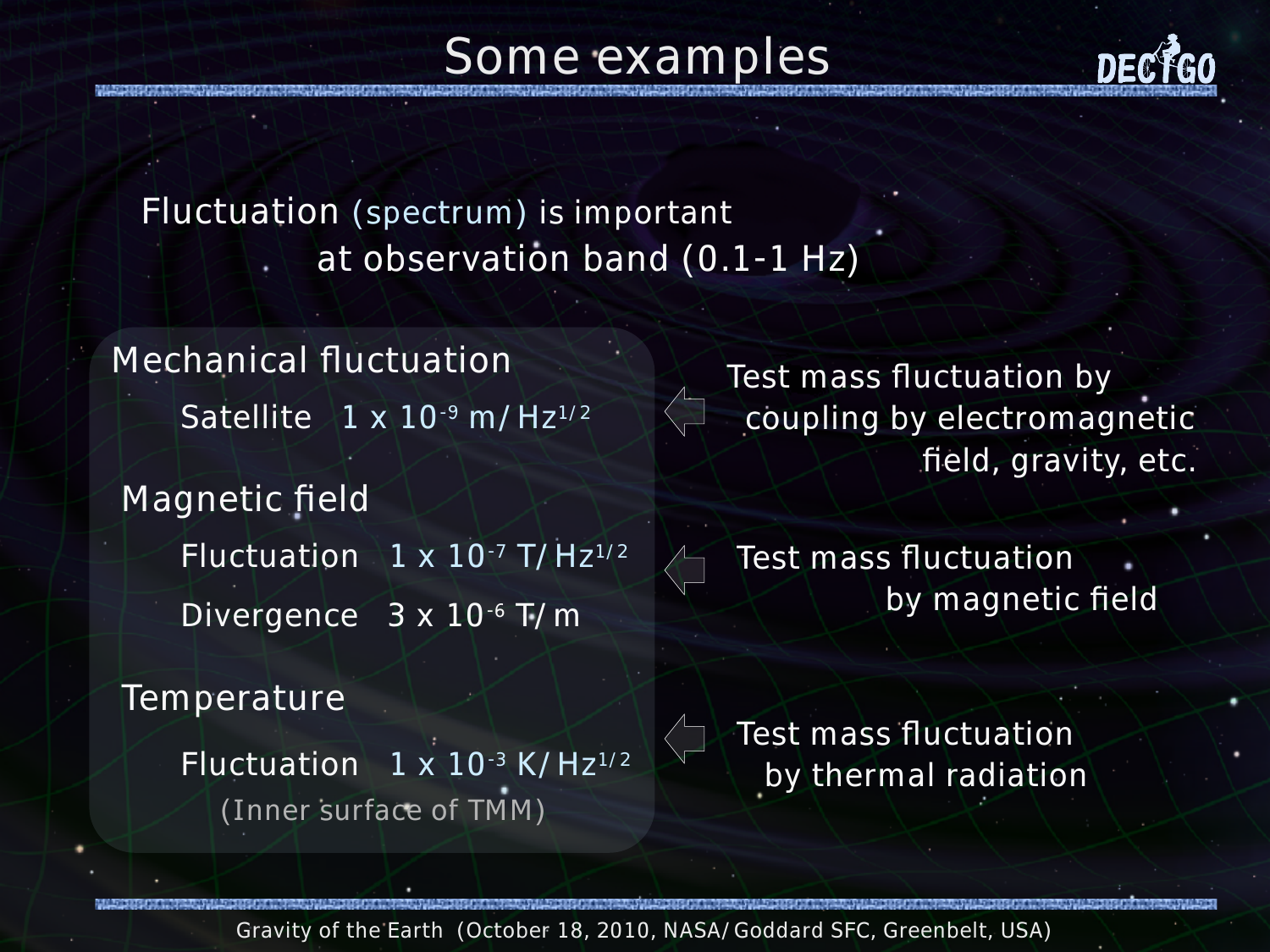

# Some examples
Fluctuation (spectrum) is important
                 at observation band (0.1-1 Hz)

Mechanical fluctuation
Test mass fluctuation by
  coupling by electromagnetic
                     field, gravity, etc.
Satellite   1 x 10-9 m/Hz1/2

Magnetic field
Fluctuation   1 x 10-7 T/Hz1/2
Test mass fluctuation
                by magnetic field

Divergence   3 x 10-6 T/m
Temperature
Test mass fluctuation
   by thermal radiation

Fluctuation   1 x 10-3 K/Hz1/2
(Inner surface of TMM)
Gravity of the Earth  (October 18, 2010, NASA/Goddard SFC, Greenbelt, USA)